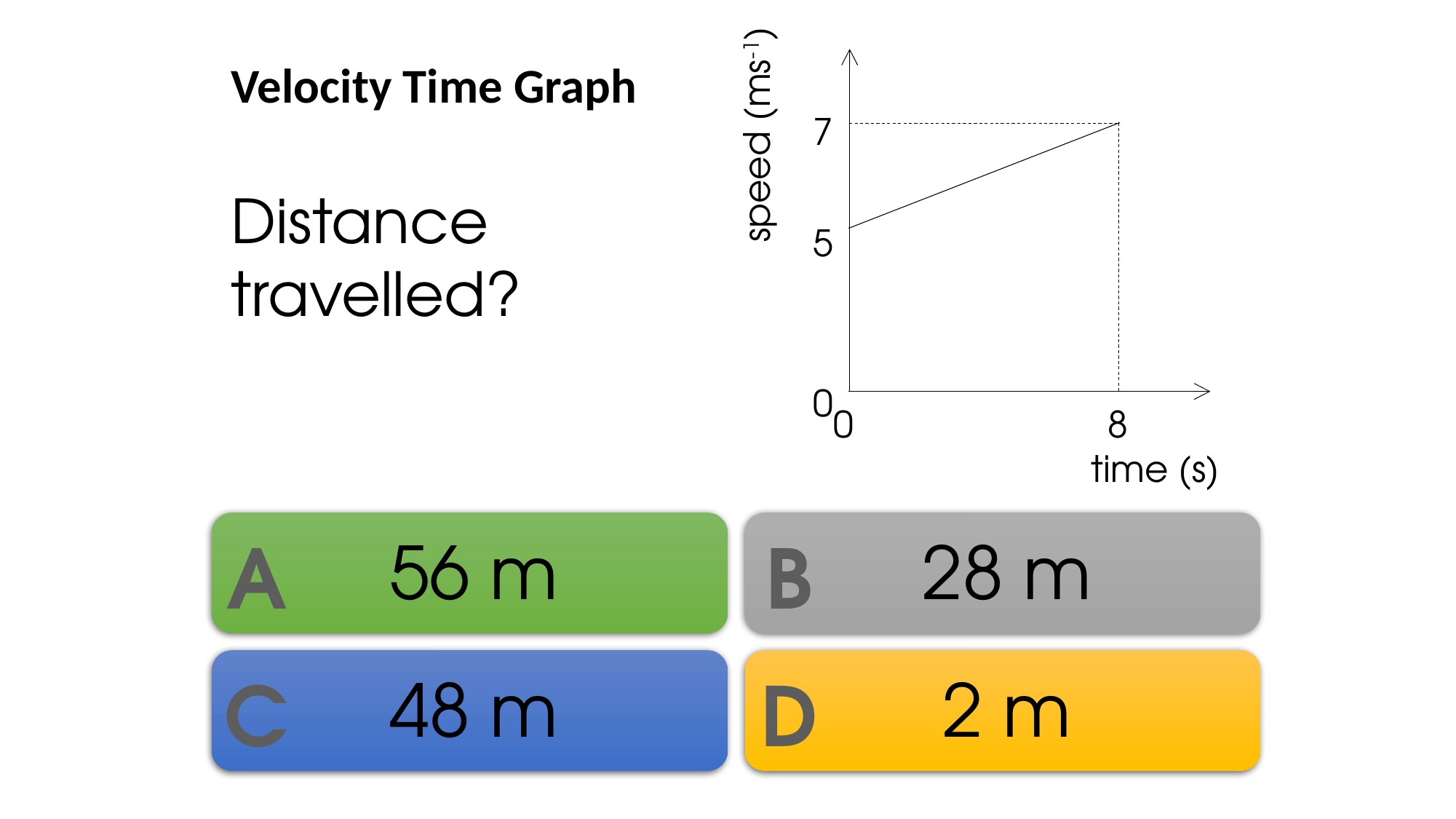

speed (ms-1)
time (s)
7
5
0
0
8
Velocity Time Graph
Distance travelled?

A
B
56 m
28 m

C
D
48 m
2 m